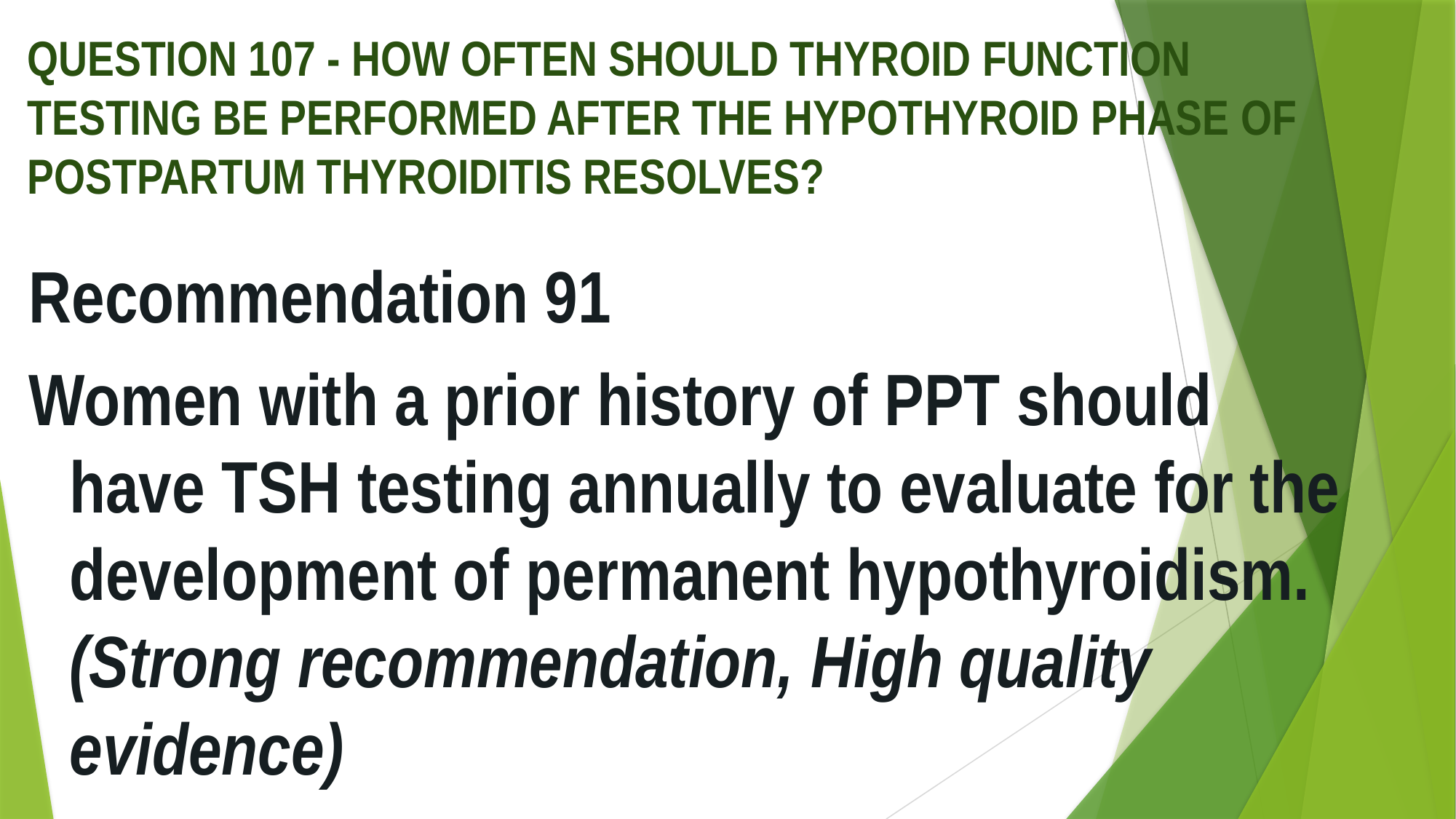

# QUESTION 107 - HOW OFTEN SHOULD THYROID FUNCTION TESTING BE PERFORMED AFTER THE HYPOTHYROID PHASE OF POSTPARTUM THYROIDITIS RESOLVES?
Recommendation 91
Women with a prior history of PPT should have TSH testing annually to evaluate for the development of permanent hypothyroidism. (Strong recommendation, High quality evidence)